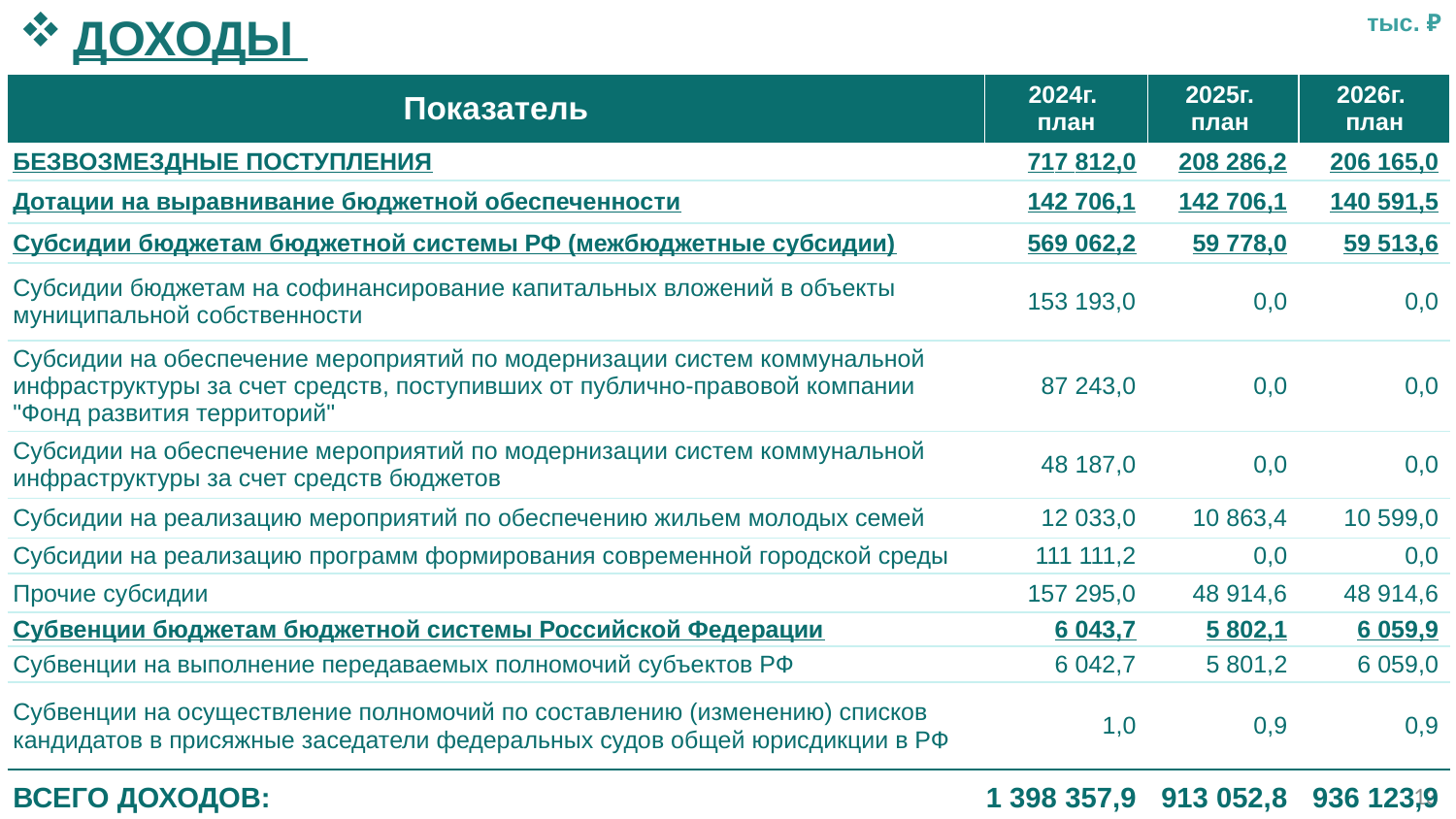

ДОХОДЫ
тыс. ₽
| Показатель | 2024г. план | 2025г. план | 2026г. план |
| --- | --- | --- | --- |
| БЕЗВОЗМЕЗДНЫЕ ПОСТУПЛЕНИЯ | 717 812,0 | 208 286,2 | 206 165,0 |
| Дотации на выравнивание бюджетной обеспеченности | 142 706,1 | 142 706,1 | 140 591,5 |
| Субсидии бюджетам бюджетной системы РФ (межбюджетные субсидии) | 569 062,2 | 59 778,0 | 59 513,6 |
| Субсидии бюджетам на софинансирование капитальных вложений в объекты муниципальной собственности | 153 193,0 | 0,0 | 0,0 |
| Субсидии на обеспечение мероприятий по модернизации систем коммунальной инфраструктуры за счет средств, поступивших от публично-правовой компании "Фонд развития территорий" | 87 243,0 | 0,0 | 0,0 |
| Субсидии на обеспечение мероприятий по модернизации систем коммунальной инфраструктуры за счет средств бюджетов | 48 187,0 | 0,0 | 0,0 |
| Субсидии на реализацию мероприятий по обеспечению жильем молодых семей | 12 033,0 | 10 863,4 | 10 599,0 |
| Субсидии на реализацию программ формирования современной городской среды | 111 111,2 | 0,0 | 0,0 |
| Прочие субсидии | 157 295,0 | 48 914,6 | 48 914,6 |
| Субвенции бюджетам бюджетной системы Российской Федерации | 6 043,7 | 5 802,1 | 6 059,9 |
| Субвенции на выполнение передаваемых полномочий субъектов РФ | 6 042,7 | 5 801,2 | 6 059,0 |
| Субвенции на осуществление полномочий по составлению (изменению) списков кандидатов в присяжные заседатели федеральных судов общей юрисдикции в РФ | 1,0 | 0,9 | 0,9 |
| Всего доходов: | 1 398 357,9 | 913 052,8 | 936 123,9 |
13